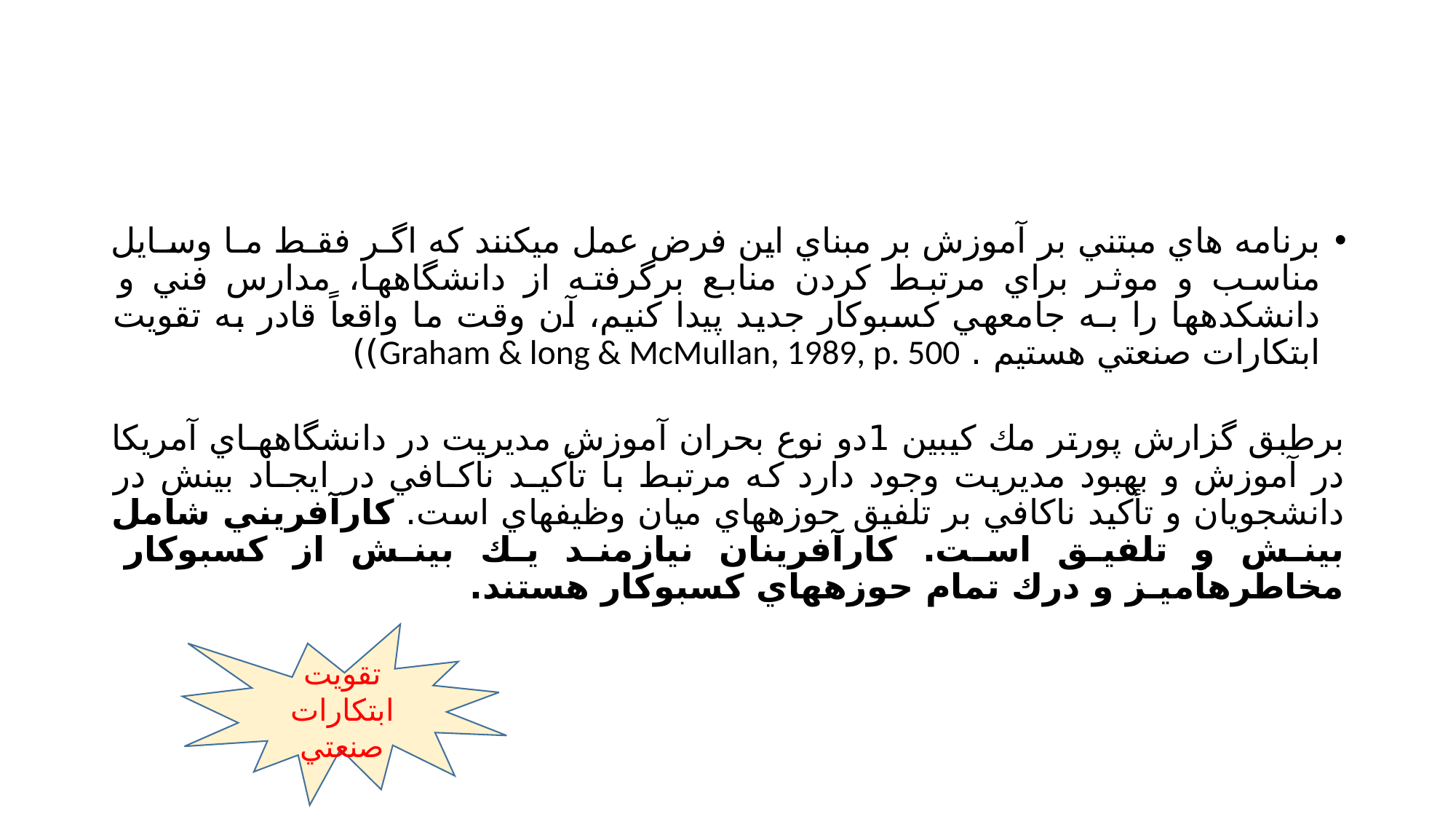

#
برنامه هاي مبتني بر آموزش بر مبناي اين فرض عمل ميكنند كه اگـر فقـط مـا وسـايل
مناسب و موثر براي مرتبط كردن منابع برگرفته از دانشگاهها، مدارس فني و دانشكدهها را بـه جامعهي كسبوكار جديد پيدا كنيم، آن وقت ما واقعاً قادر به تقويت ابتكارات صنعتي هستيم . Graham & long & McMullan, 1989, p. 500))
برطبق گزارش پورتر مك كيبين 1دو نوع بحران آموزش مديريت در دانشگاههـاي آمريكا در آموزش و بهبود مديريت وجود دارد كه مرتبط با تأكيـد ناكـافي در ايجـاد بينش در دانشجويان و تأكيد ناكافي بر تلفيق حوزههاي ميان وظيفهاي است. كارآفريني شامل بينش و تلفيق است. كارآفرينان نيازمند يك بينش از كسبوكار مخاطرهآميـز و درك تمام حوزههاي كسبوكار هستند.

تقويت ابتكارات
صنعتي